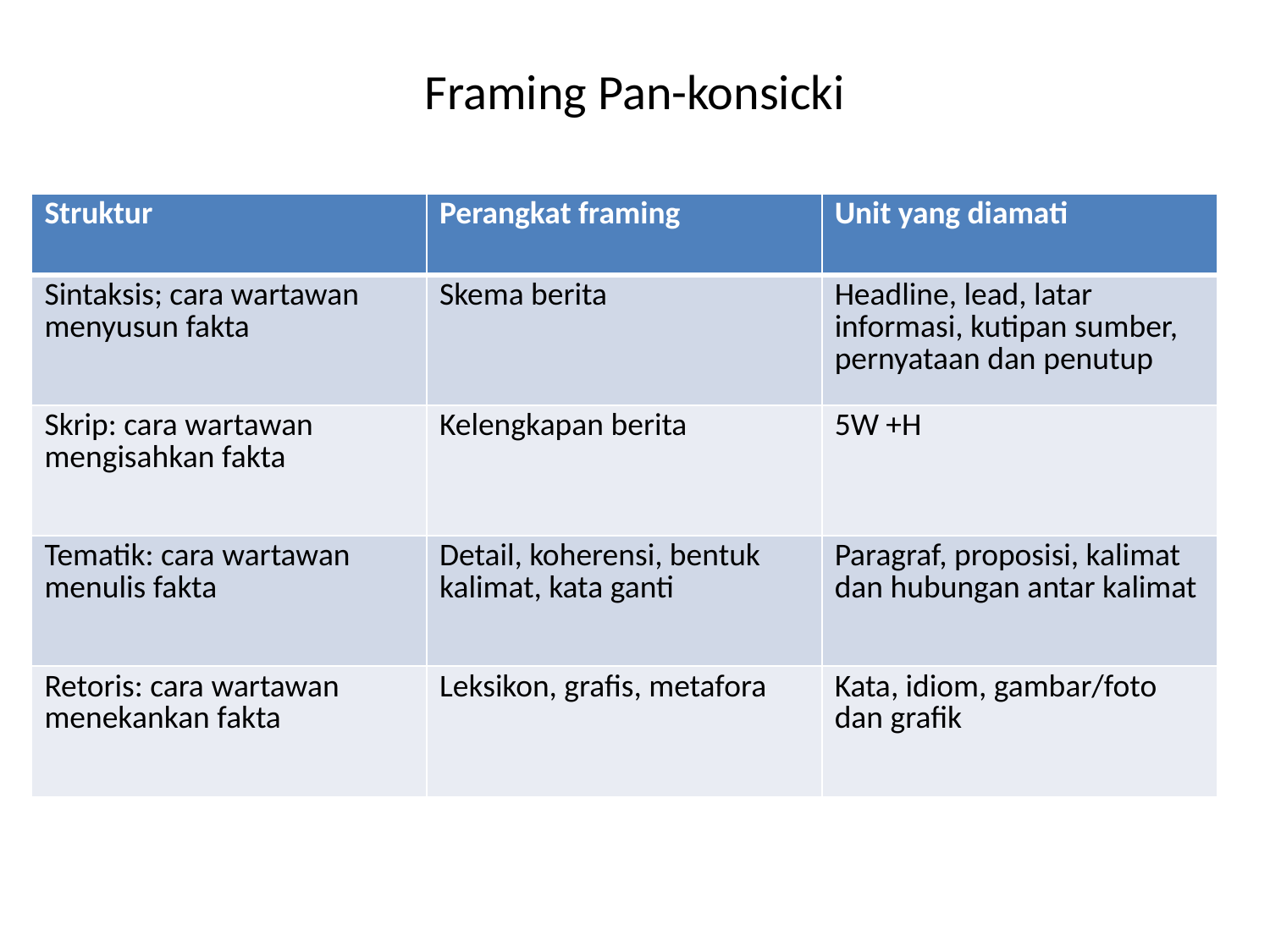

# Framing Pan-konsicki

| Struktur | Perangkat framing | Unit yang diamati |
| --- | --- | --- |
| Sintaksis; cara wartawan menyusun fakta | Skema berita | Headline, lead, latar informasi, kutipan sumber, pernyataan dan penutup |
| Skrip: cara wartawan mengisahkan fakta | Kelengkapan berita | 5W +H |
| Tematik: cara wartawan menulis fakta | Detail, koherensi, bentuk kalimat, kata ganti | Paragraf, proposisi, kalimat dan hubungan antar kalimat |
| Retoris: cara wartawan menekankan fakta | Leksikon, grafis, metafora | Kata, idiom, gambar/foto dan grafik |